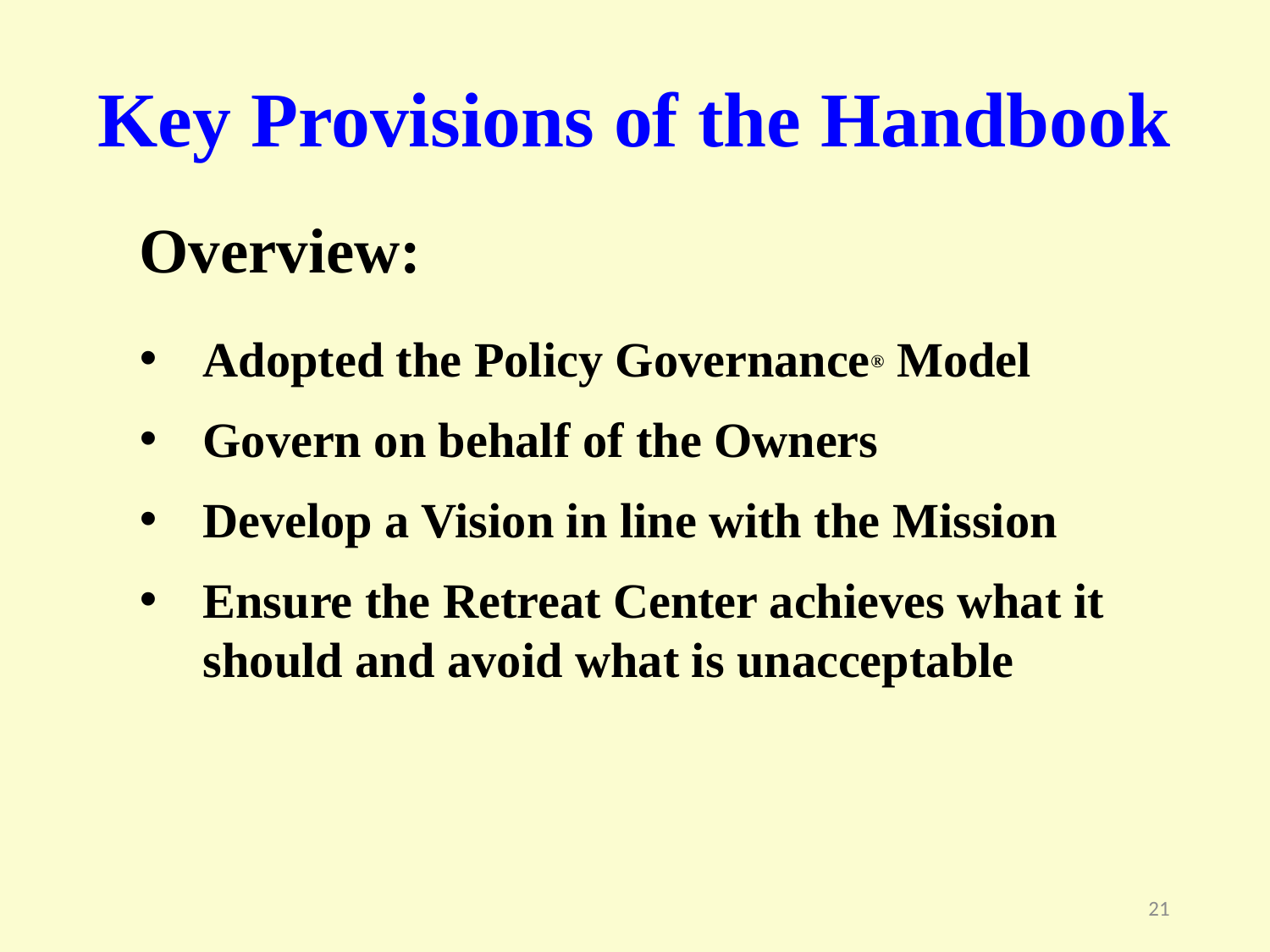

Key Provisions of the Handbook
Overview:
Adopted the Policy Governance® Model
Govern on behalf of the Owners
Develop a Vision in line with the Mission
Ensure the Retreat Center achieves what it should and avoid what is unacceptable
21